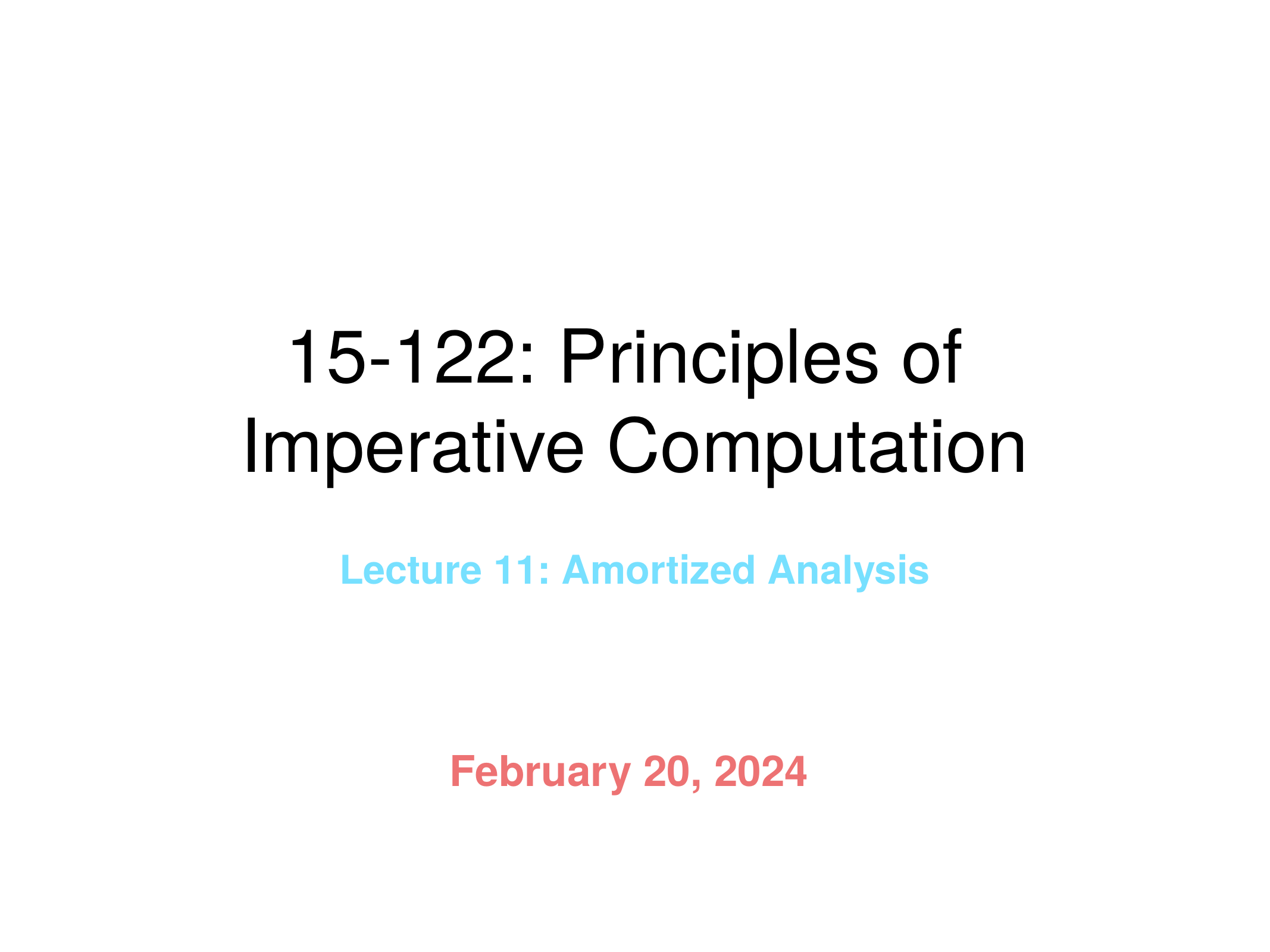

# 15-122: Principles of Imperative Computation
Lecture 11: Amortized Analysis

February 20, 2024